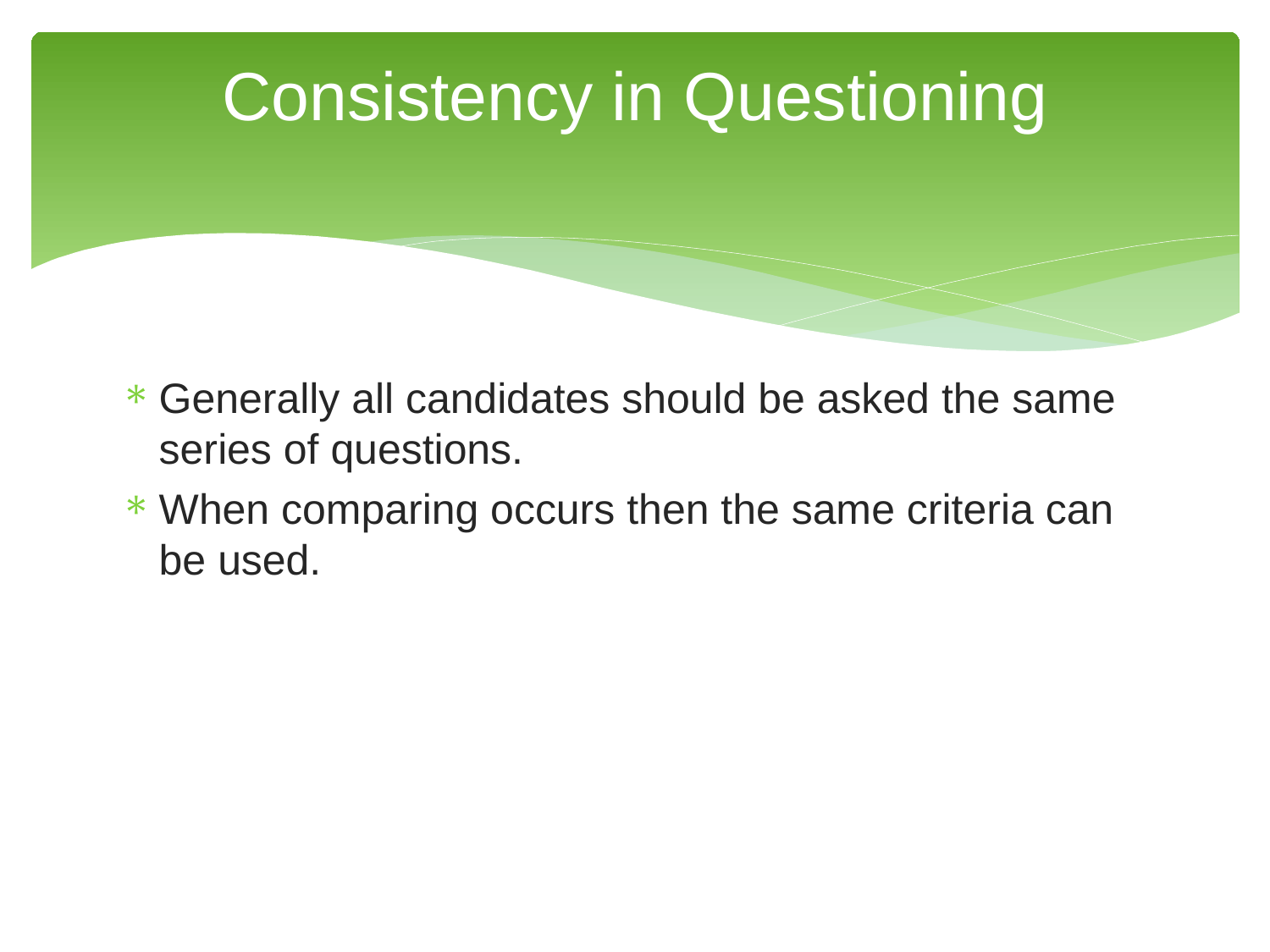

Consistency in Questioning
Generally all candidates should be asked the same series of questions.
When comparing occurs then the same criteria can be used.